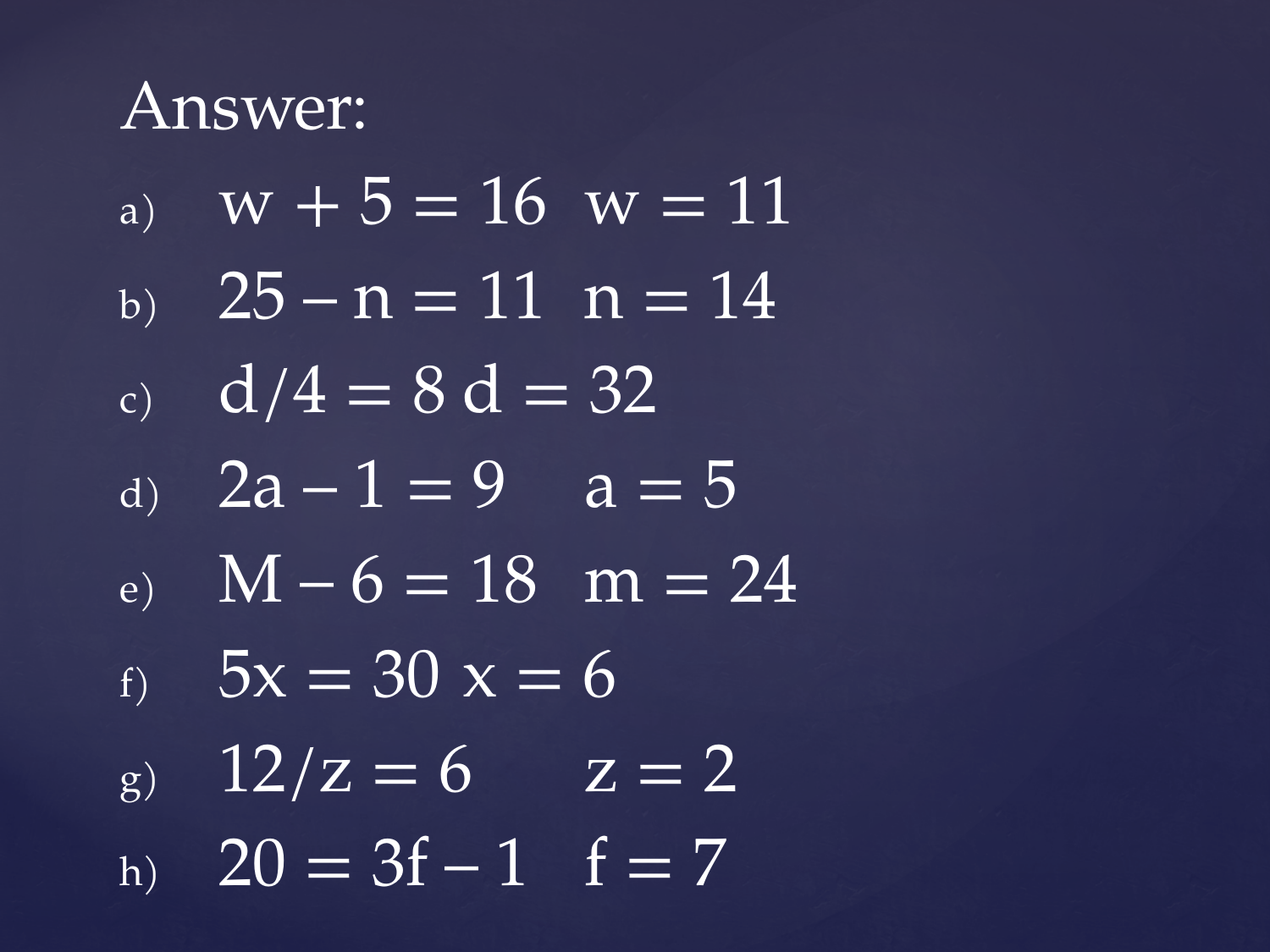

Answer:
w + 5 = 16		w = 11
25 – n = 11		n = 14
d/4 = 8			d = 32
2a – 1 = 9		a = 5
M – 6 = 18		m = 24
5x = 30			x = 6
12/z = 6			z = 2
20 = 3f – 1 		f = 7